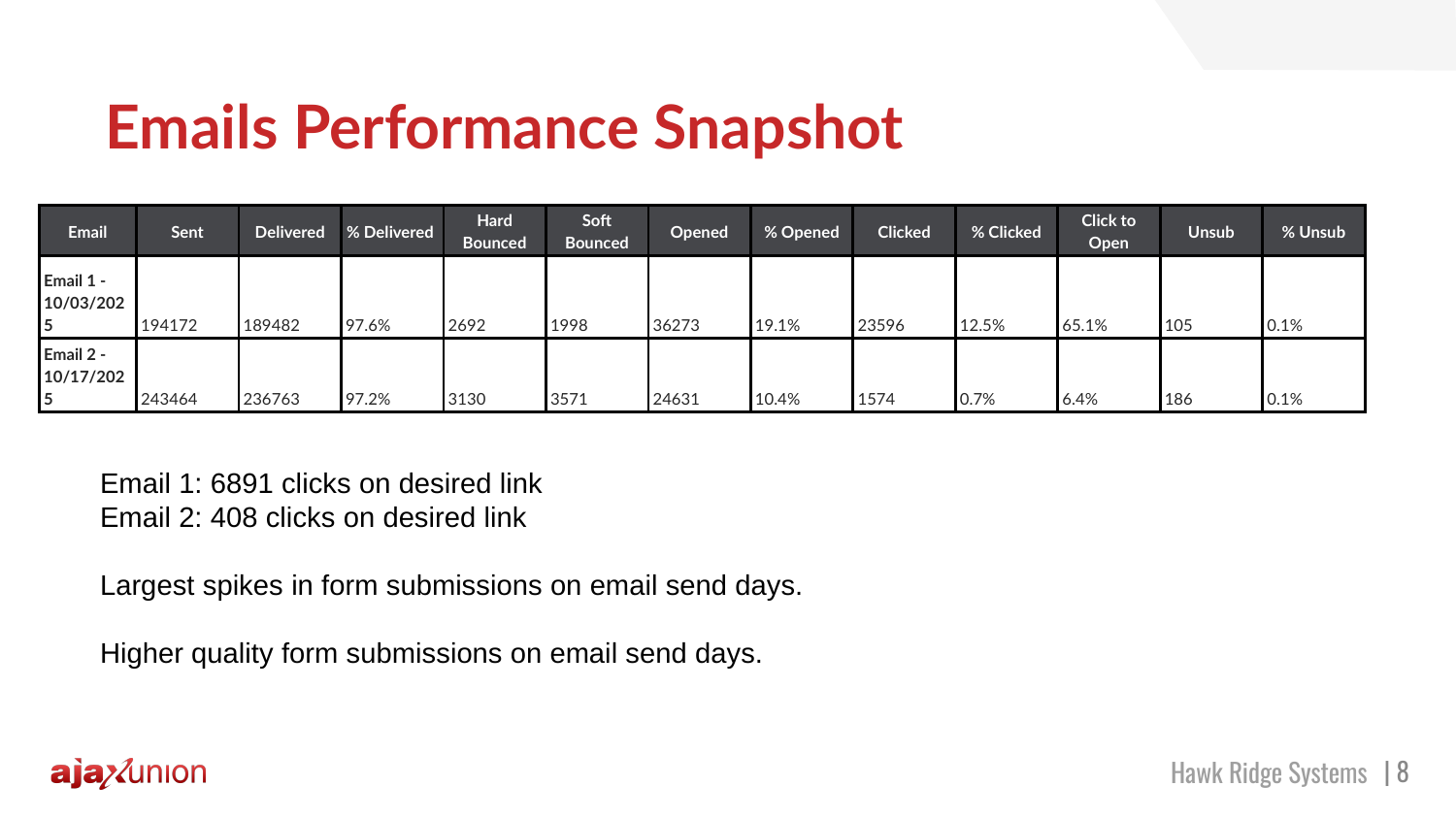

# Emails Performance Snapshot

| Email | Sent | Delivered | % Delivered | Hard Bounced | Soft Bounced | Opened | % Opened | Clicked | % Clicked | Click to Open | Unsub | % Unsub |
| --- | --- | --- | --- | --- | --- | --- | --- | --- | --- | --- | --- | --- |
| Email 1 - 10/03/2025 | 194172 | 189482 | 97.6% | 2692 | 1998 | 36273 | 19.1% | 23596 | 12.5% | 65.1% | 105 | 0.1% |
| Email 2 - 10/17/2025 | 243464 | 236763 | 97.2% | 3130 | 3571 | 24631 | 10.4% | 1574 | 0.7% | 6.4% | 186 | 0.1% |
Email 1: 6891 clicks on desired link
Email 2: 408 clicks on desired link

Largest spikes in form submissions on email send days.

Higher quality form submissions on email send days.